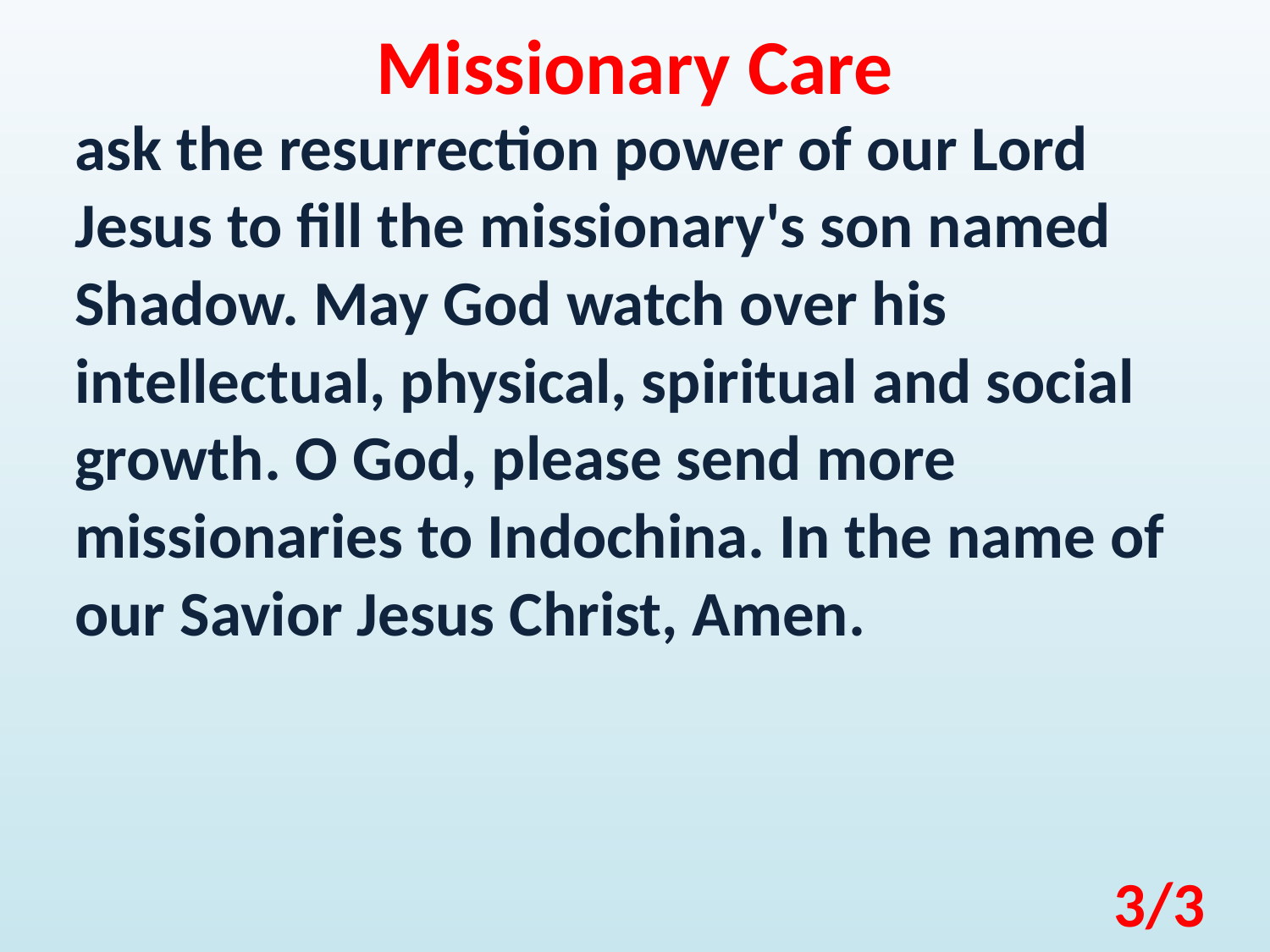

Missionary Care
ask the resurrection power of our Lord Jesus to fill the missionary's son named Shadow. May God watch over his intellectual, physical, spiritual and social growth. O God, please send more missionaries to Indochina. In the name of our Savior Jesus Christ, Amen.
3/3